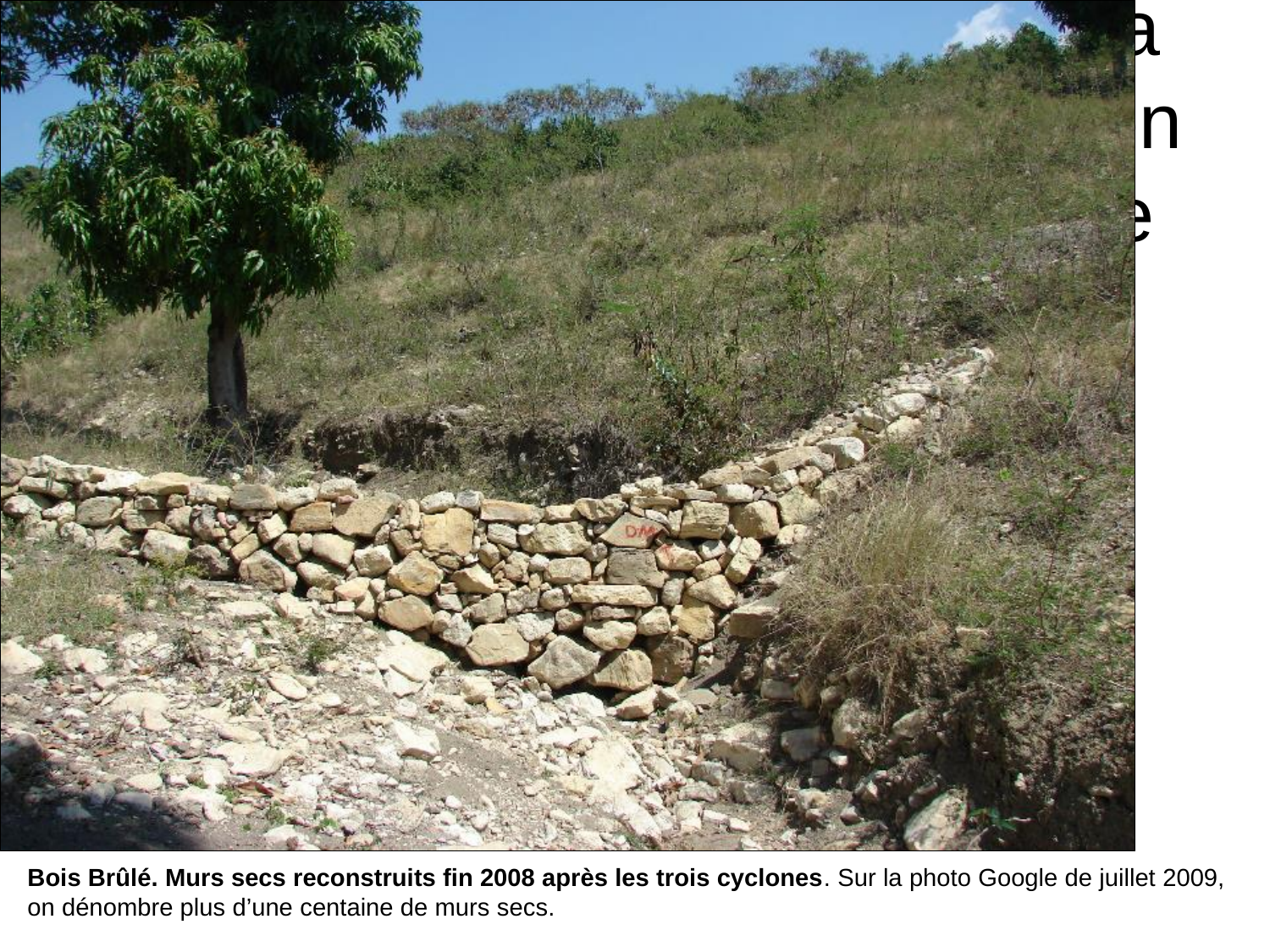

# Murs secs reconstruits fin 2008 après les trois cyclones. Sur la photo Google de juillet 2009, on dénombre plus d’une centaine de murs secs.
Bois Brûlé. Murs secs reconstruits fin 2008 après les trois cyclones. Sur la photo Google de juillet 2009, on dénombre plus d’une centaine de murs secs.